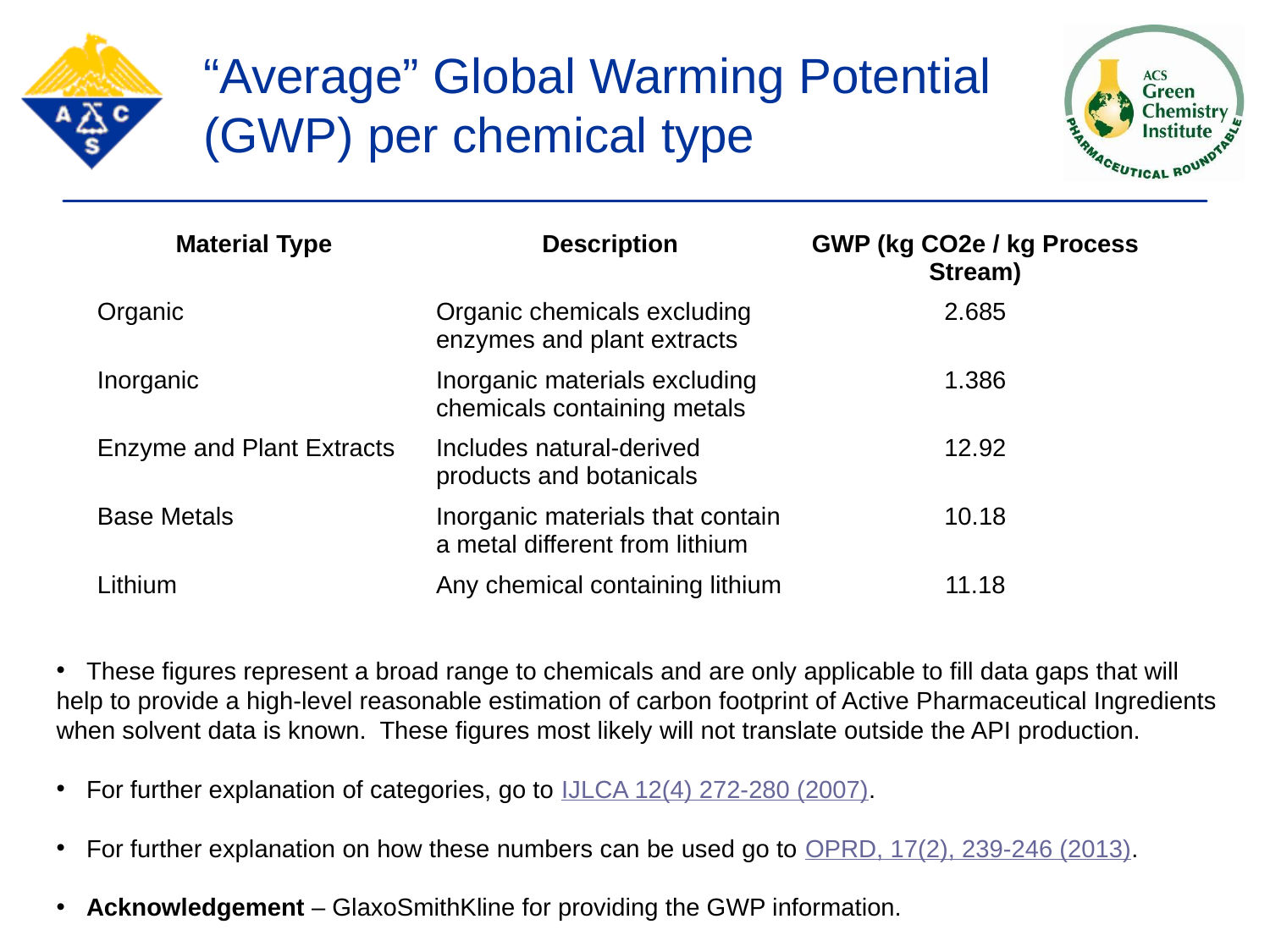

# “Average” Global Warming Potential (GWP) per chemical type
| Material Type | Description | GWP (kg CO2e / kg Process Stream) |
| --- | --- | --- |
| Organic | Organic chemicals excluding enzymes and plant extracts | 2.685 |
| Inorganic | Inorganic materials excluding chemicals containing metals | 1.386 |
| Enzyme and Plant Extracts | Includes natural-derived products and botanicals | 12.92 |
| Base Metals | Inorganic materials that contain a metal different from lithium | 10.18 |
| Lithium | Any chemical containing lithium | 11.18 |
These figures represent a broad range to chemicals and are only applicable to fill data gaps that will
help to provide a high-level reasonable estimation of carbon footprint of Active Pharmaceutical Ingredients
when solvent data is known.  These figures most likely will not translate outside the API production.

For further explanation of categories, go to IJLCA 12(4) 272-280 (2007).

For further explanation on how these numbers can be used go to OPRD, 17(2), 239-246 (2013).

Acknowledgement – GlaxoSmithKline for providing the GWP information.